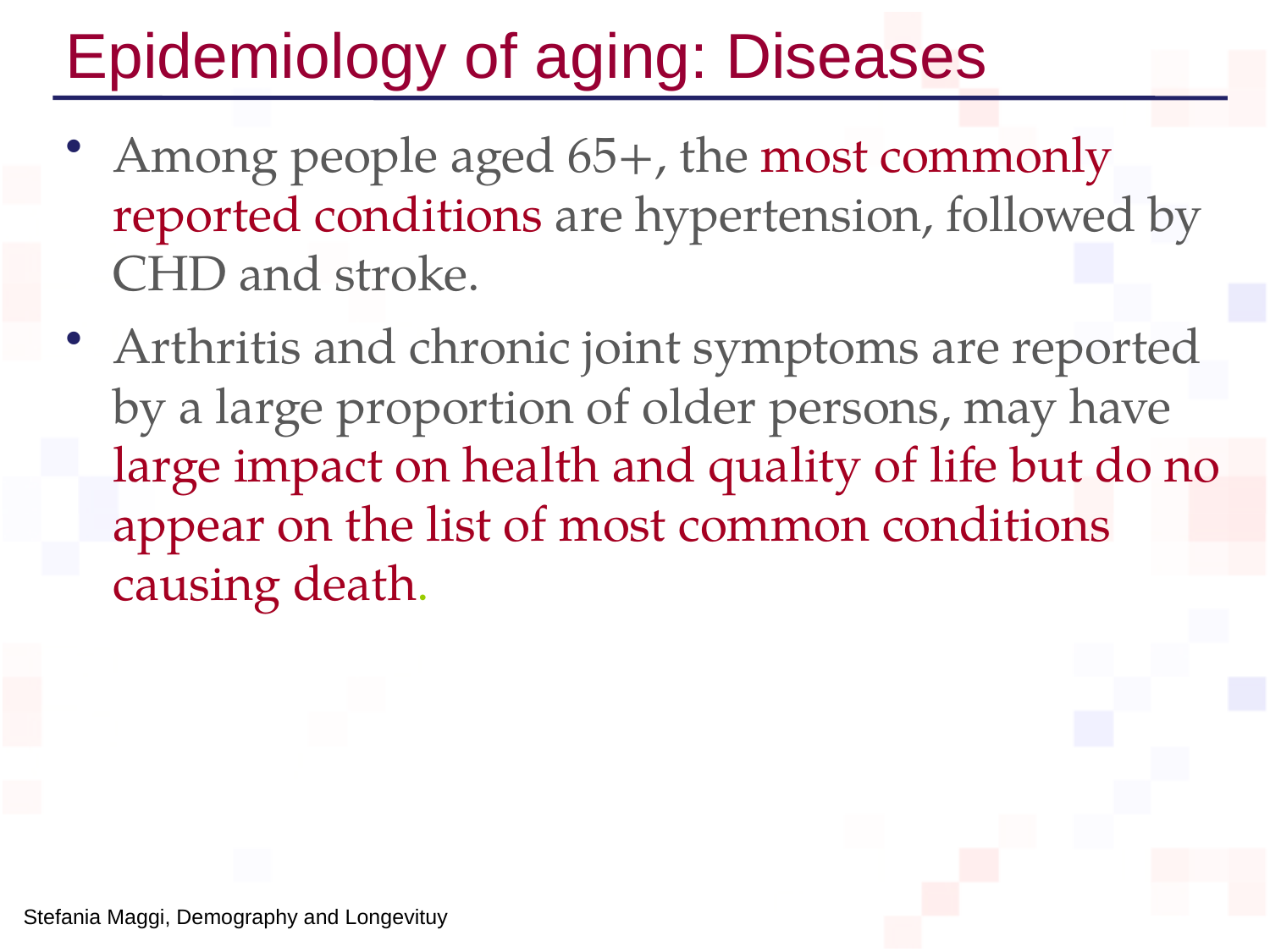

Epidemiology of aging: Diseases
Among people aged 65+, the most commonly reported conditions are hypertension, followed by CHD and stroke.
Arthritis and chronic joint symptoms are reported by a large proportion of older persons, may have large impact on health and quality of life but do no appear on the list of most common conditions causing death.
Stefania Maggi, Demography and Longevituy